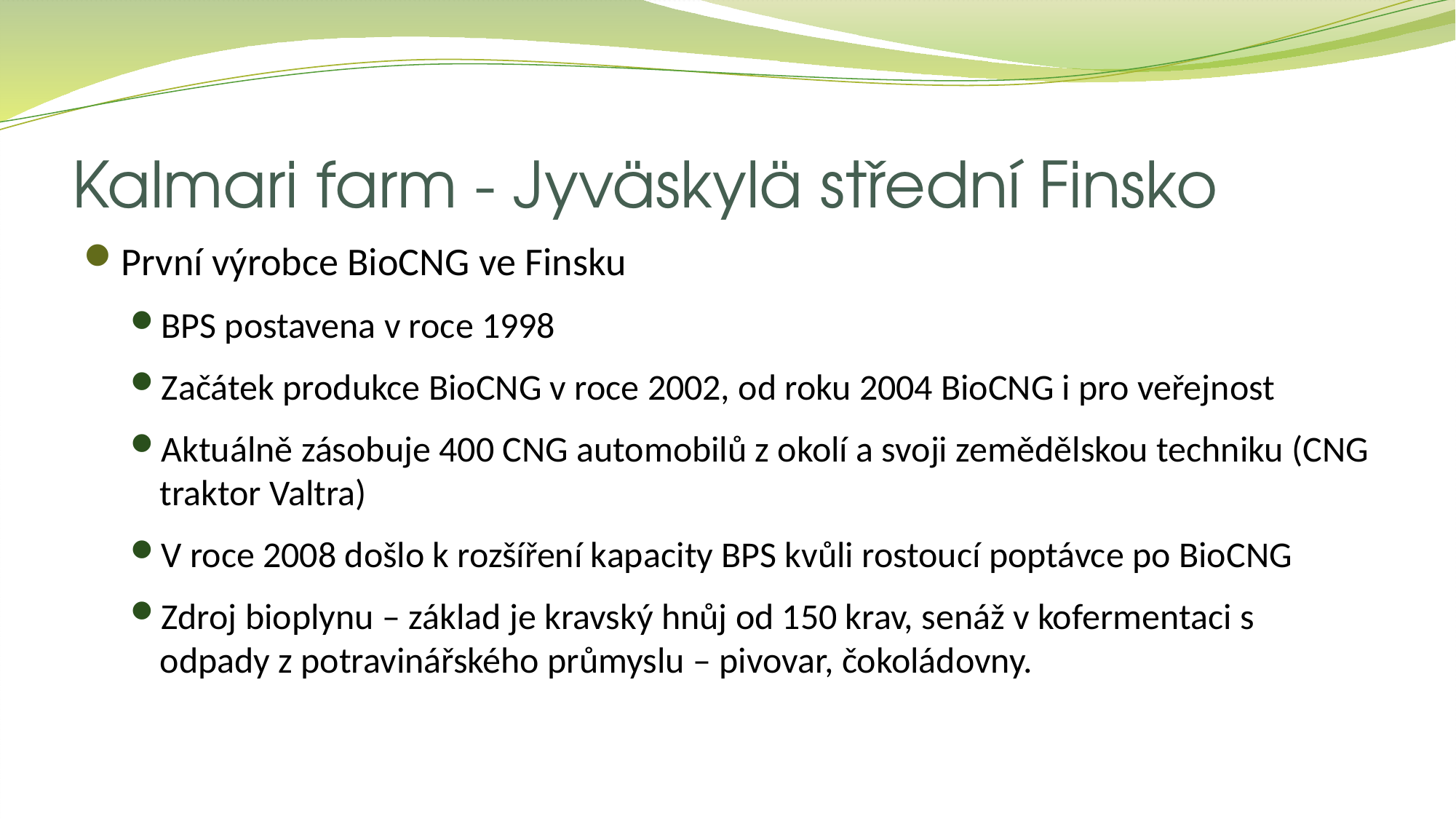

# Kalmari farm - Jyväskylä střední Finsko
První výrobce BioCNG ve Finsku
BPS postavena v roce 1998
Začátek produkce BioCNG v roce 2002, od roku 2004 BioCNG i pro veřejnost
Aktuálně zásobuje 400 CNG automobilů z okolí a svoji zemědělskou techniku (CNG traktor Valtra)
V roce 2008 došlo k rozšíření kapacity BPS kvůli rostoucí poptávce po BioCNG
Zdroj bioplynu – základ je kravský hnůj od 150 krav, senáž v kofermentaci s odpady z potravinářského průmyslu – pivovar, čokoládovny.